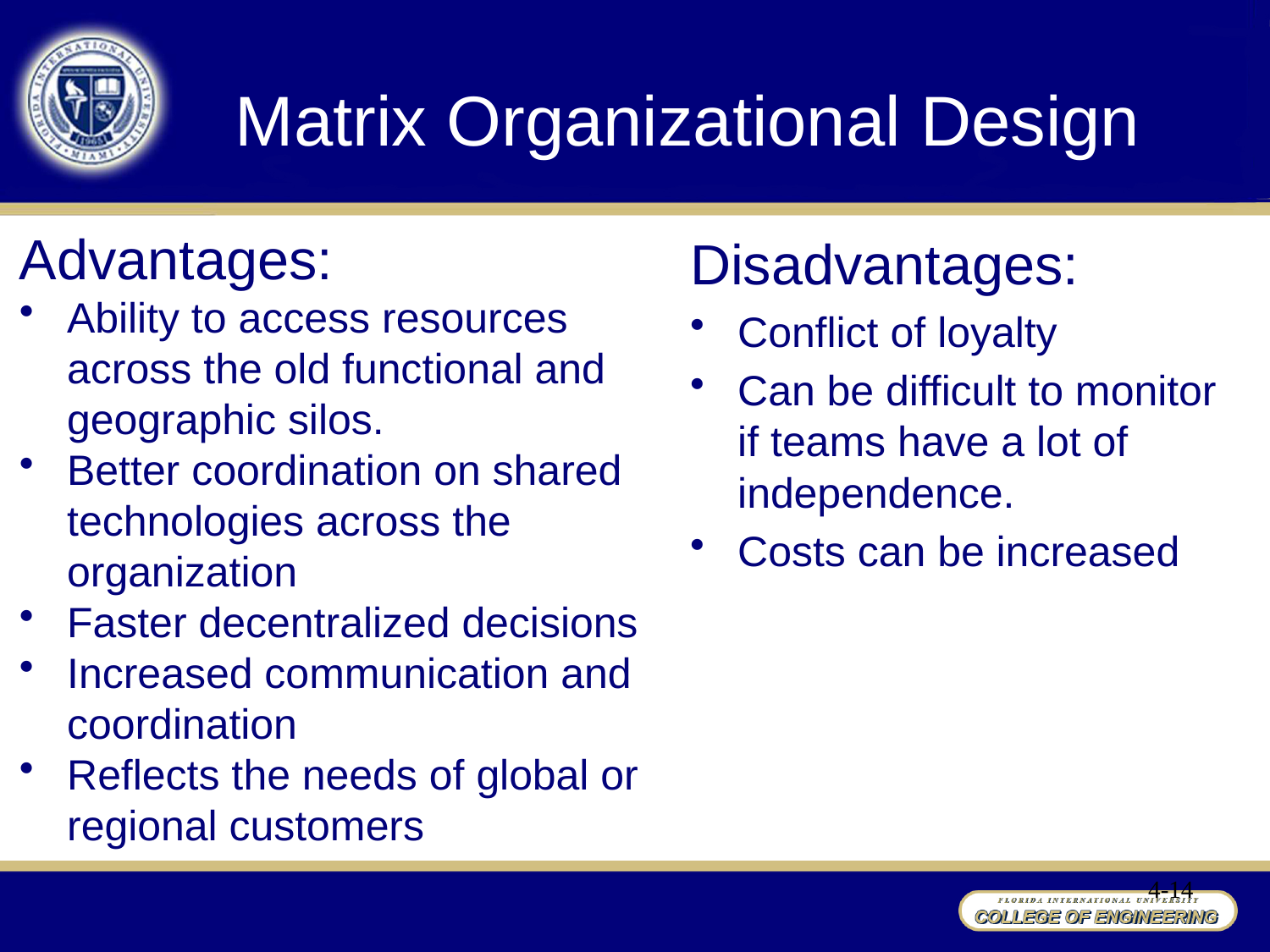

# Matrix Organizational Design
Advantages:
Ability to access resources across the old functional and geographic silos.
Better coordination on shared technologies across the organization
Faster decentralized decisions
Increased communication and coordination
Reflects the needs of global or regional customers

Disadvantages:
Conflict of loyalty
Can be difficult to monitor if teams have a lot of independence.
Costs can be increased
4-14